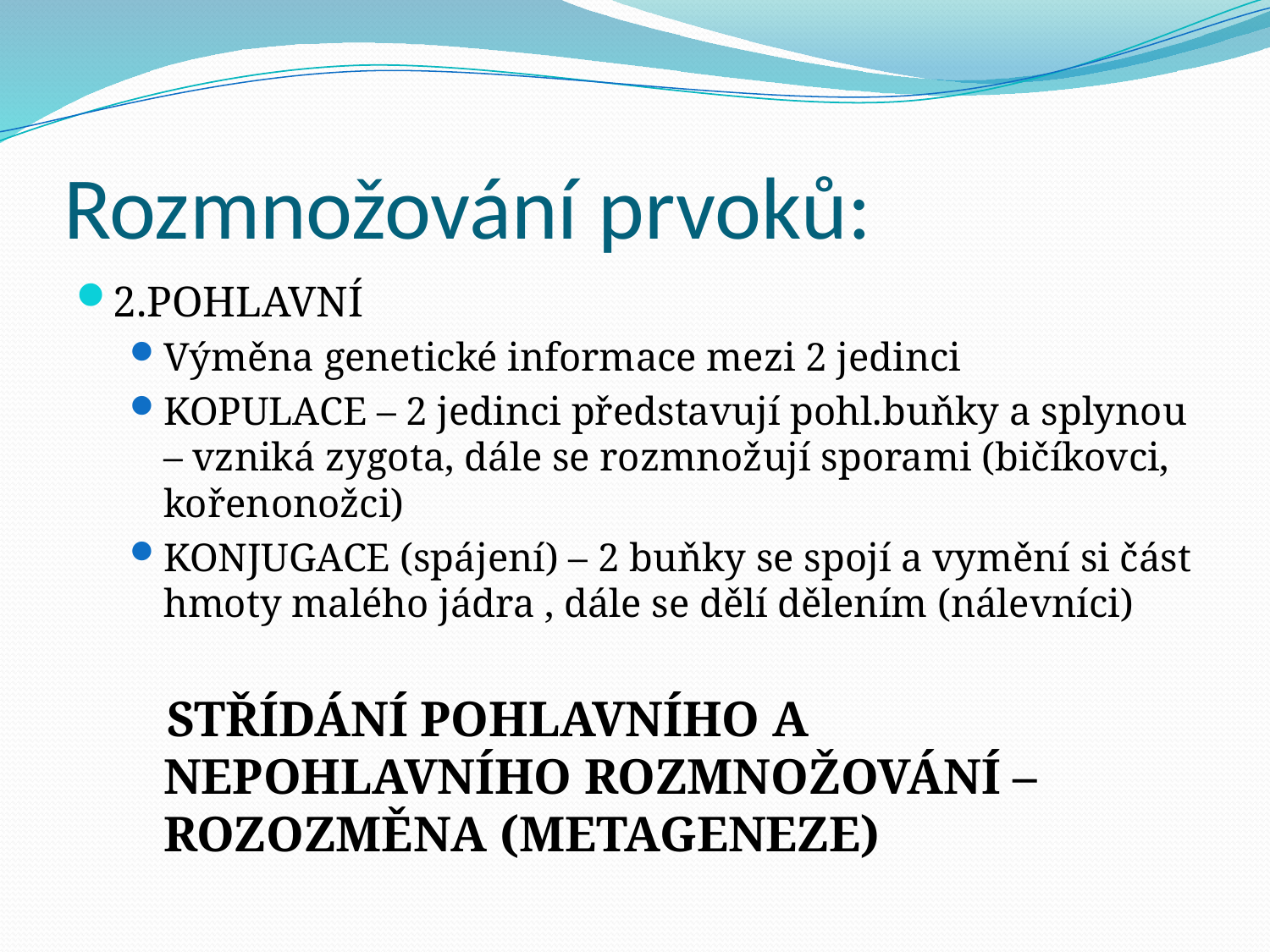

# Rozmnožování prvoků:
2.POHLAVNÍ
Výměna genetické informace mezi 2 jedinci
KOPULACE – 2 jedinci představují pohl.buňky a splynou – vzniká zygota, dále se rozmnožují sporami (bičíkovci, kořenonožci)
KONJUGACE (spájení) – 2 buňky se spojí a vymění si část hmoty malého jádra , dále se dělí dělením (nálevníci)

   STŘÍDÁNÍ POHLAVNÍHO A  NEPOHLAVNÍHO ROZMNOŽOVÁNÍ – ROZOZMĚNA (METAGENEZE)